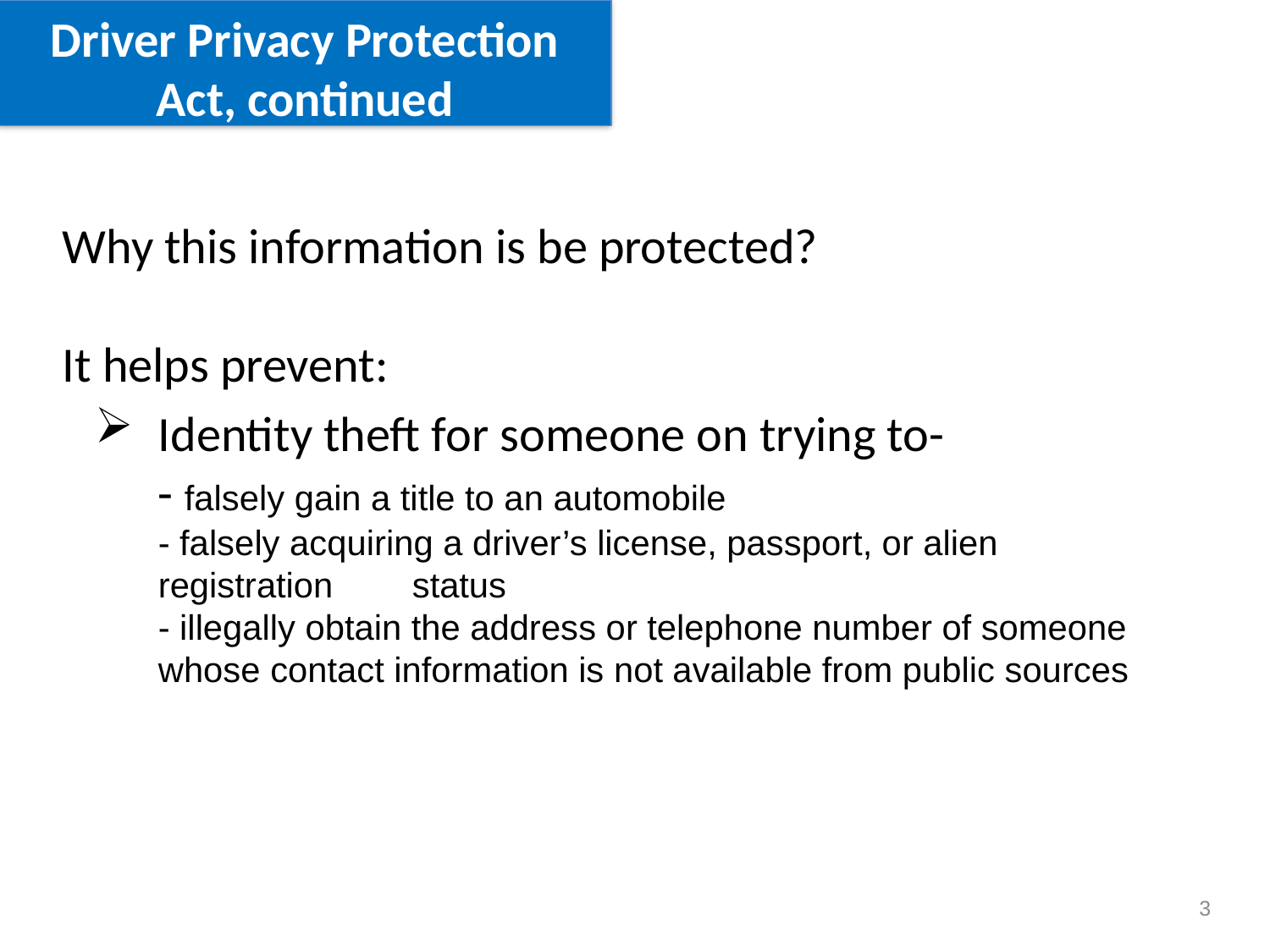

Driver Privacy Protection Act, continued
RMV Website
Why this information is be protected?
It helps prevent:
Identity theft for someone on trying to-
- falsely gain a title to an automobile
- falsely acquiring a driver’s license, passport, or alien registration 	status
- illegally obtain the address or telephone number of someone 	whose contact information is not available from public sources
3